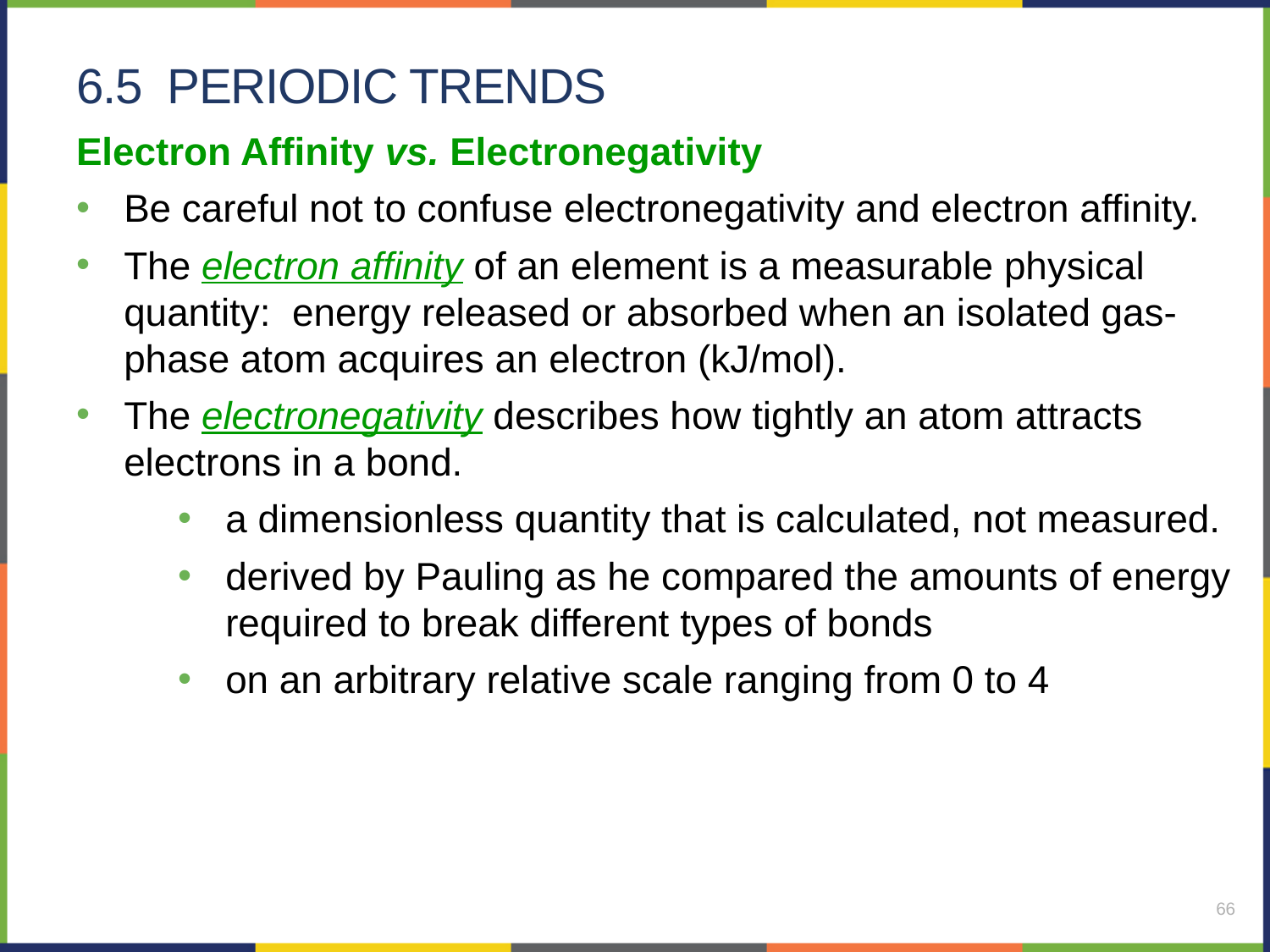

# 6.5  Periodic Trends
Electron Affinity vs. Electronegativity
Be careful not to confuse electronegativity and electron affinity.
The electron affinity of an element is a measurable physical quantity:  energy released or absorbed when an isolated gas-phase atom acquires an electron (kJ/mol).
The electronegativity describes how tightly an atom attracts electrons in a bond.
a dimensionless quantity that is calculated, not measured.
derived by Pauling as he compared the amounts of energy required to break different types of bonds
on an arbitrary relative scale ranging from 0 to 4

66